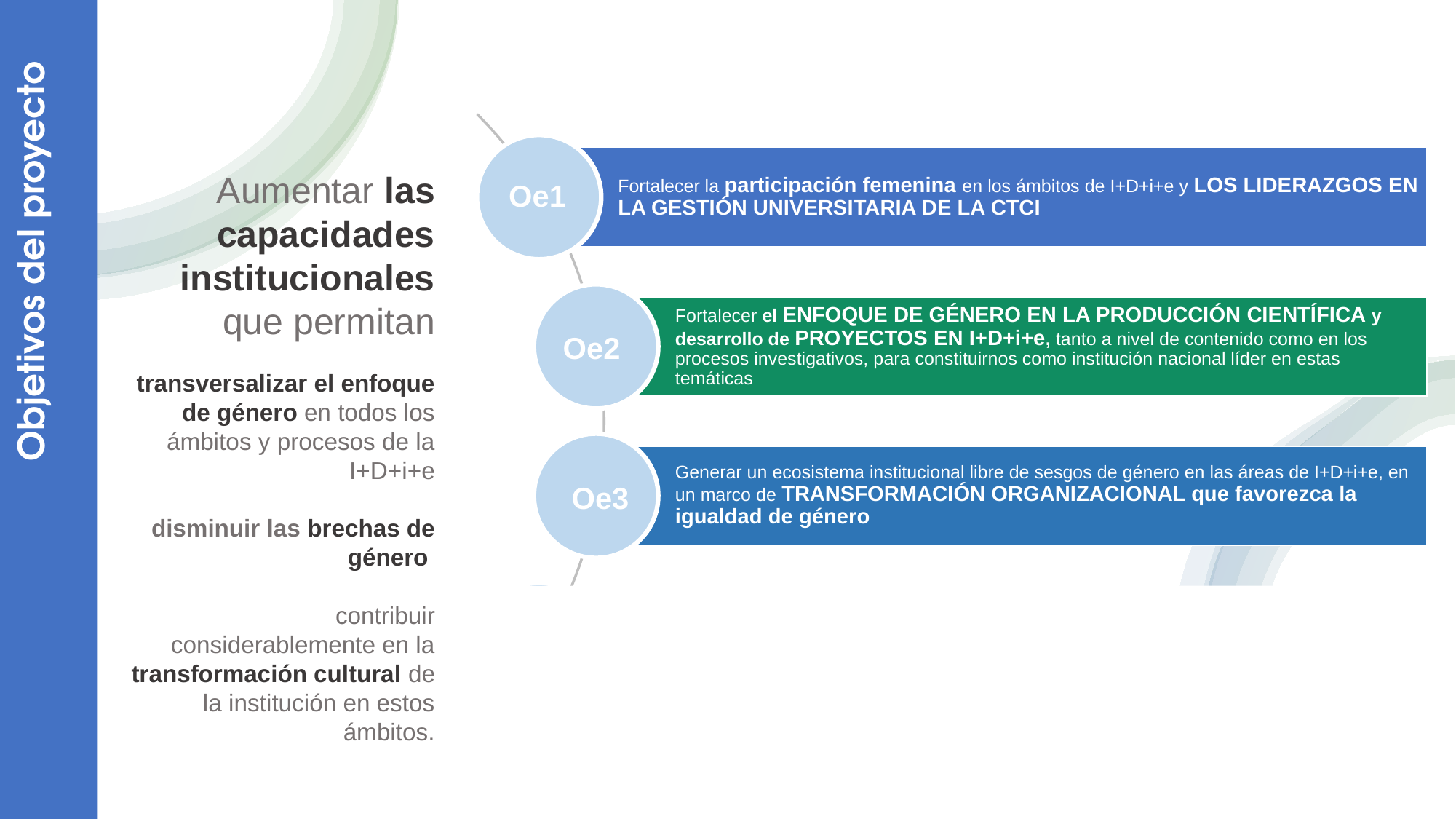

Objetivos del proyecto

“

Fortalecer la participación femenina en los ámbitos de I+D+i+e y LOS LIDERAZGOS EN LA GESTIÓN UNIVERSITARIA DE LA CTCI
Fortalecer el ENFOQUE DE GÉNERO EN LA PRODUCCIÓN CIENTÍFICA y desarrollo de PROYECTOS EN I+D+i+e, tanto a nivel de contenido como en los procesos investigativos, para constituirnos como institución nacional líder en estas temáticas
Generar un ecosistema institucional libre de sesgos de género en las áreas de I+D+i+e, en un marco de TRANSFORMACIÓN ORGANIZACIONAL que favorezca la igualdad de género
Fortalecer el TRABAJO COLABORATIVO EN REDES sobre temas de género en CTCI a nivel regional, nacional e internacional.

Aumentar las capacidades institucionales que permitan

transversalizar el enfoque de género en todos los ámbitos y procesos de la I+D+i+e

disminuir las brechas de género

contribuir considerablemente en la transformación cultural de la institución en estos ámbitos.
Oe1
Oe2

Oe3

Oe4